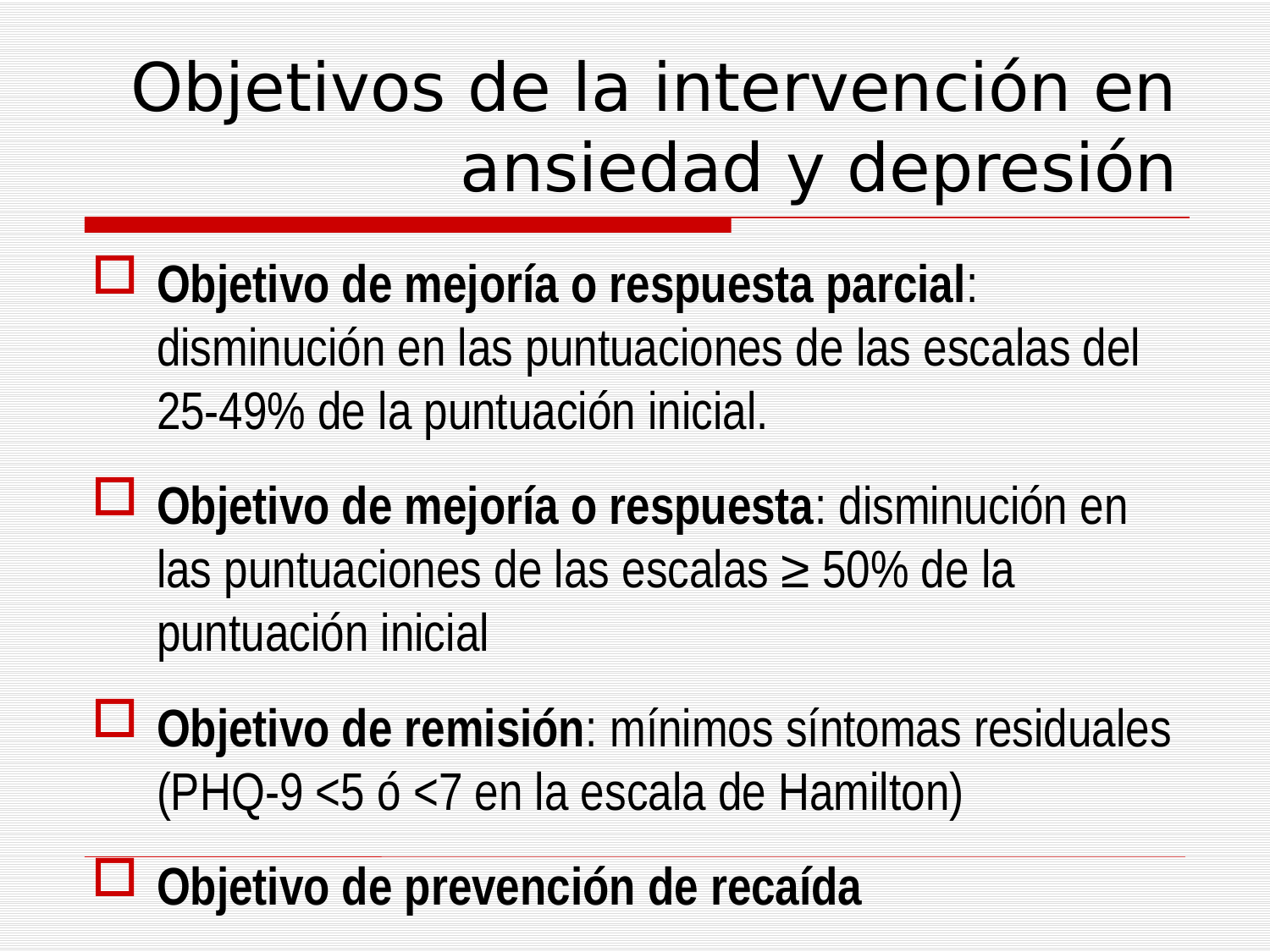

# Objetivos de la intervención en ansiedad y depresión
Objetivo de mejoría o respuesta parcial: disminución en las puntuaciones de las escalas del 25-49% de la puntuación inicial.
Objetivo de mejoría o respuesta: disminución en las puntuaciones de las escalas ≥ 50% de la puntuación inicial
Objetivo de remisión: mínimos síntomas residuales (PHQ-9 <5 ó <7 en la escala de Hamilton)
Objetivo de prevención de recaída